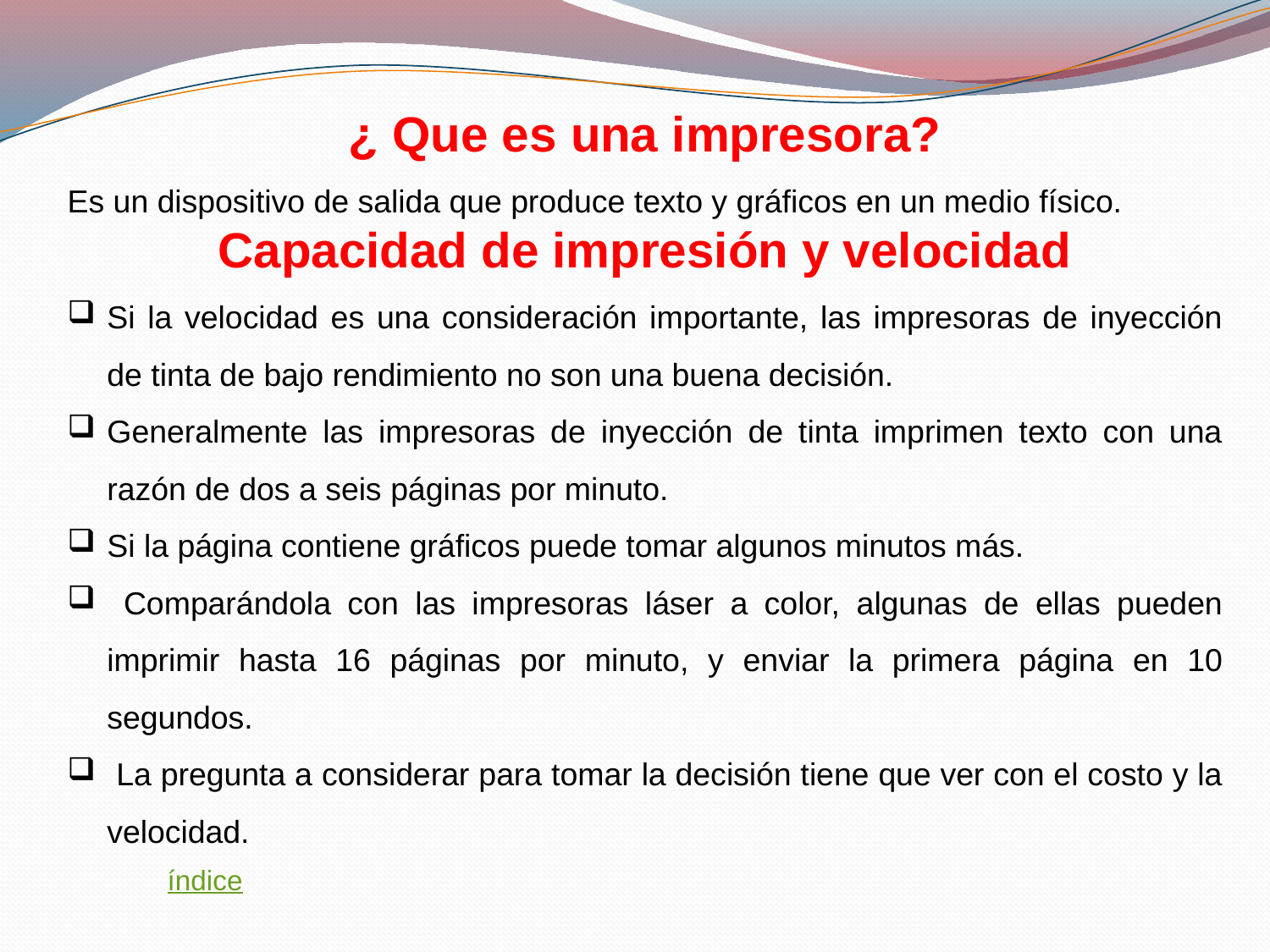

¿ Que es una impresora?
Es un dispositivo de salida que produce texto y gráficos en un medio físico.
Capacidad de impresión y velocidad
Si la velocidad es una consideración importante, las impresoras de inyección de tinta de bajo rendimiento no son una buena decisión.
Generalmente las impresoras de inyección de tinta imprimen texto con una razón de dos a seis páginas por minuto.
Si la página contiene gráficos puede tomar algunos minutos más.
 Comparándola con las impresoras láser a color, algunas de ellas pueden imprimir hasta 16 páginas por minuto, y enviar la primera página en 10 segundos.
 La pregunta a considerar para tomar la decisión tiene que ver con el costo y la velocidad.

índice